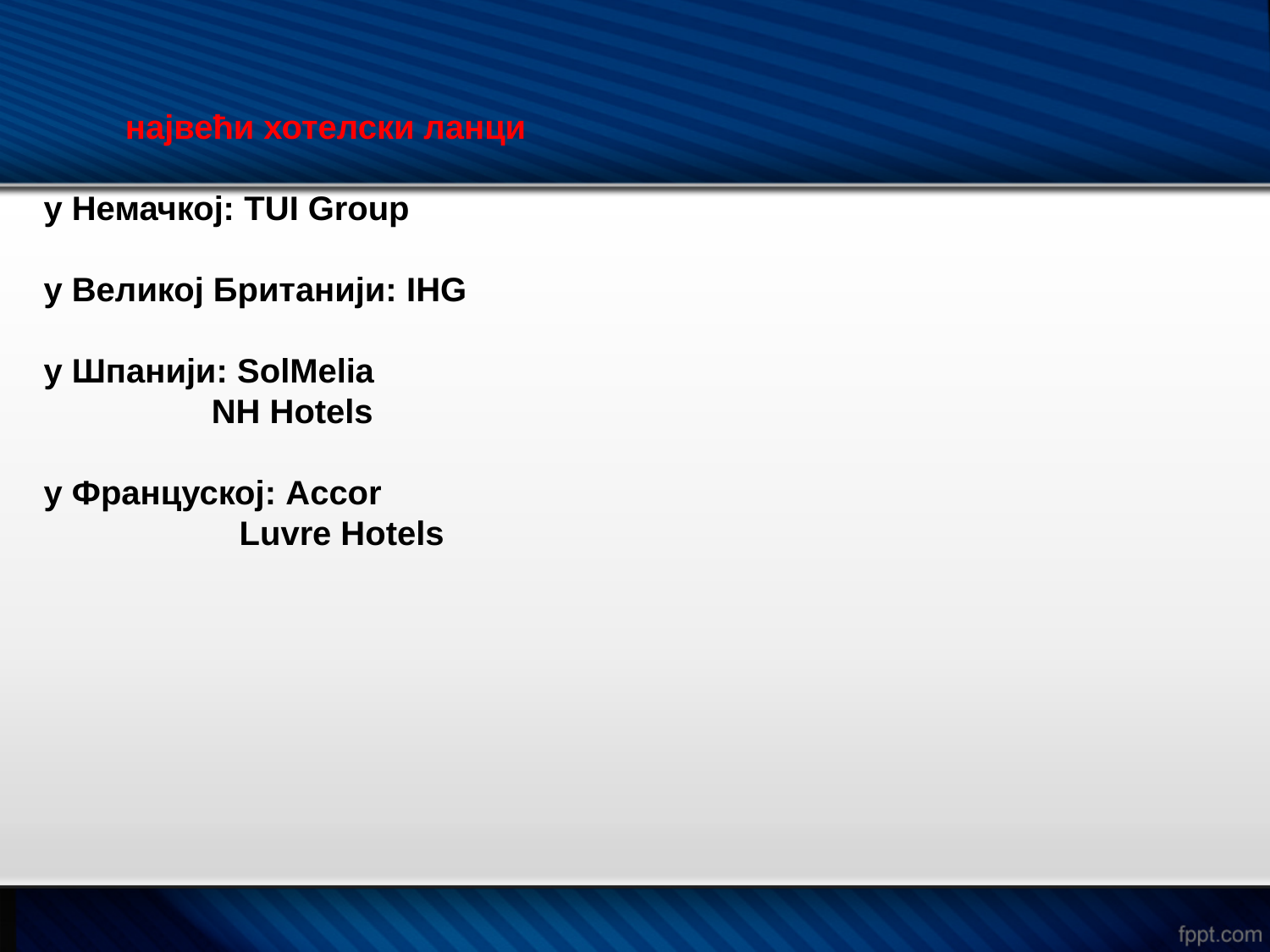

највећи хотелски ланци

 у Немачкој: TUI Group

 у Великој Британији: IHG

 у Шпанији: SolMelia
                   NH Hotels

 у Француској: Accor
                      Luvre Hotels